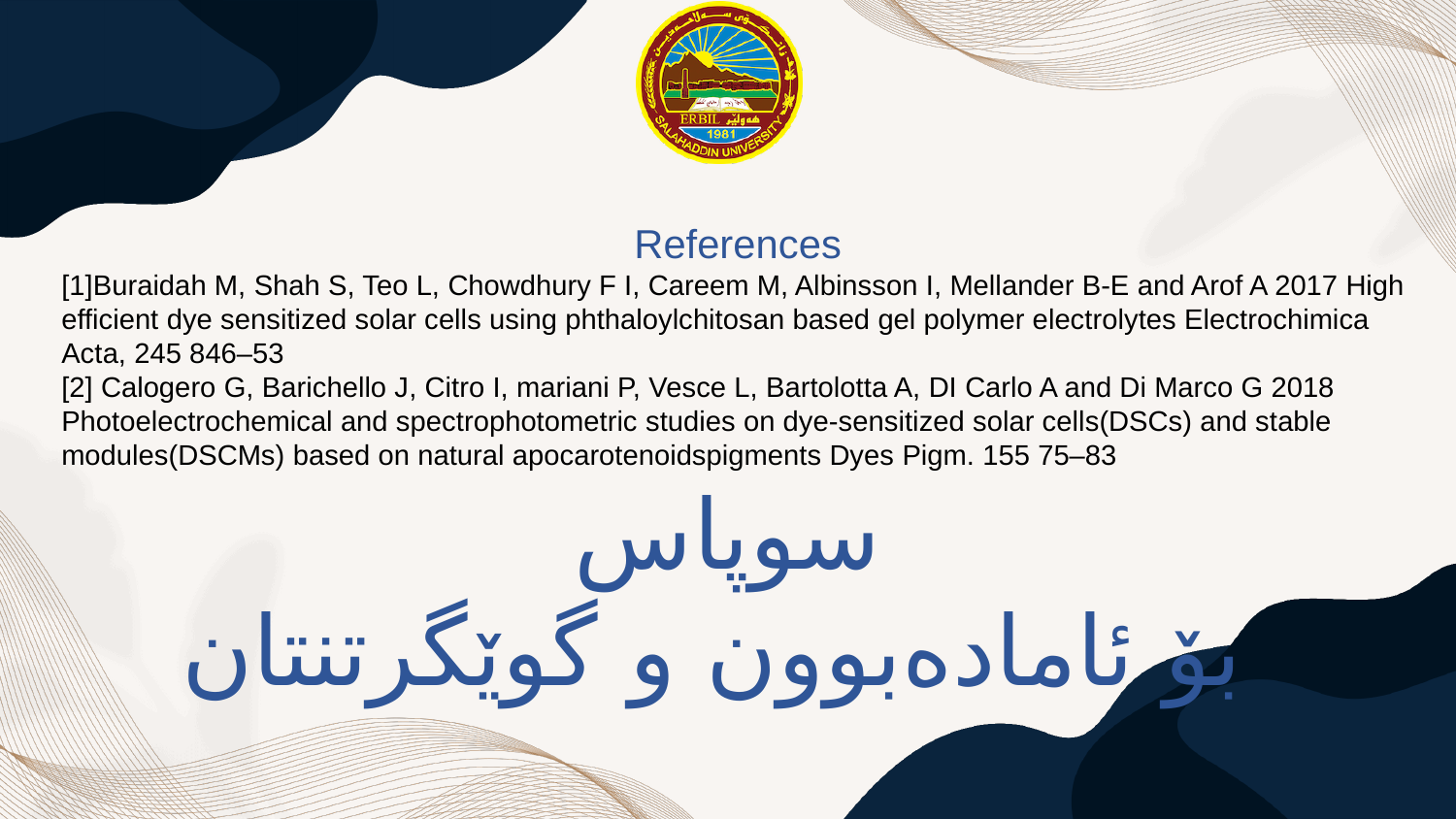

References
[1]Buraidah M, Shah S, Teo L, Chowdhury F I, Careem M, Albinsson I, Mellander B-E and Arof A 2017 High efficient dye sensitized solar cells using phthaloylchitosan based gel polymer electrolytes Electrochimica Acta, 245 846–53
[2] Calogero G, Barichello J, Citro I, mariani P, Vesce L, Bartolotta A, DI Carlo A and Di Marco G 2018 Photoelectrochemical and spectrophotometric studies on dye-sensitized solar cells(DSCs) and stable modules(DSCMs) based on natural apocarotenoidspigments Dyes Pigm. 155 75–83
سوپاس
 بۆ ئامادەبوون و گوێگرتنتان